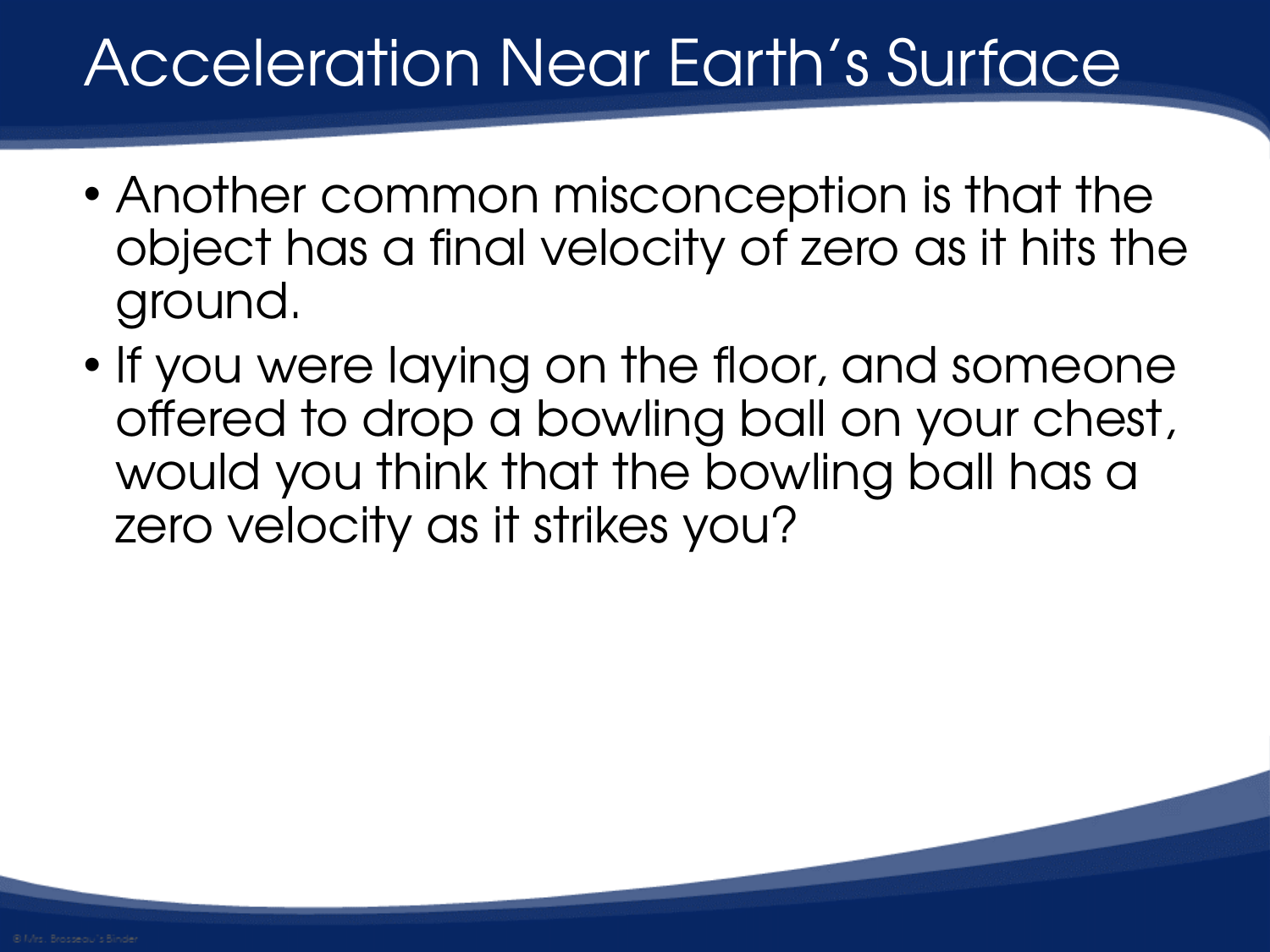

# Acceleration Near Earth’s Surface
Another common misconception is that the object has a final velocity of zero as it hits the ground.
If you were laying on the floor, and someone offered to drop a bowling ball on your chest, would you think that the bowling ball has a zero velocity as it strikes you?